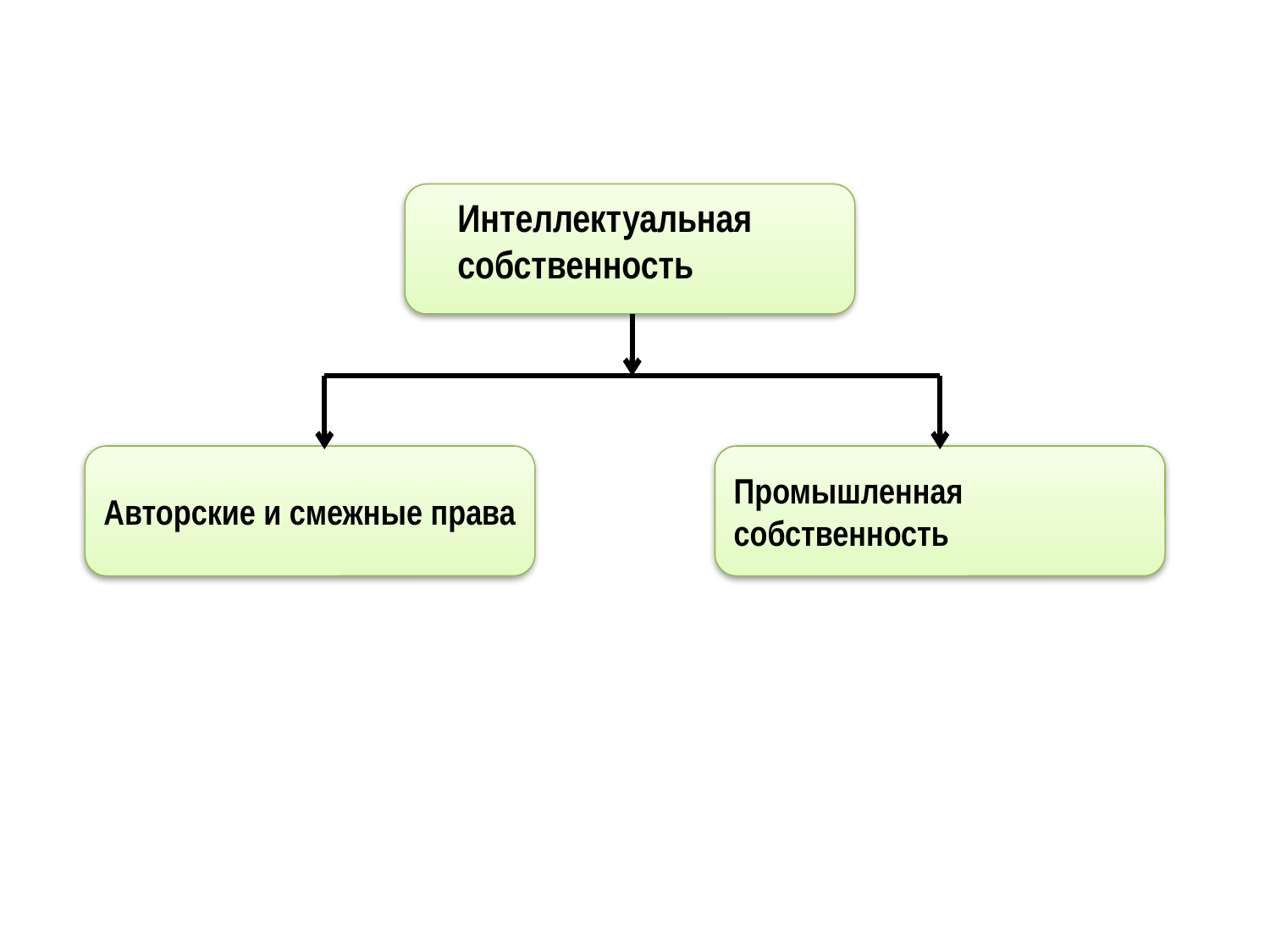

Интеллектуальная собственность

Авторские и смежные права
Промышленная собственность